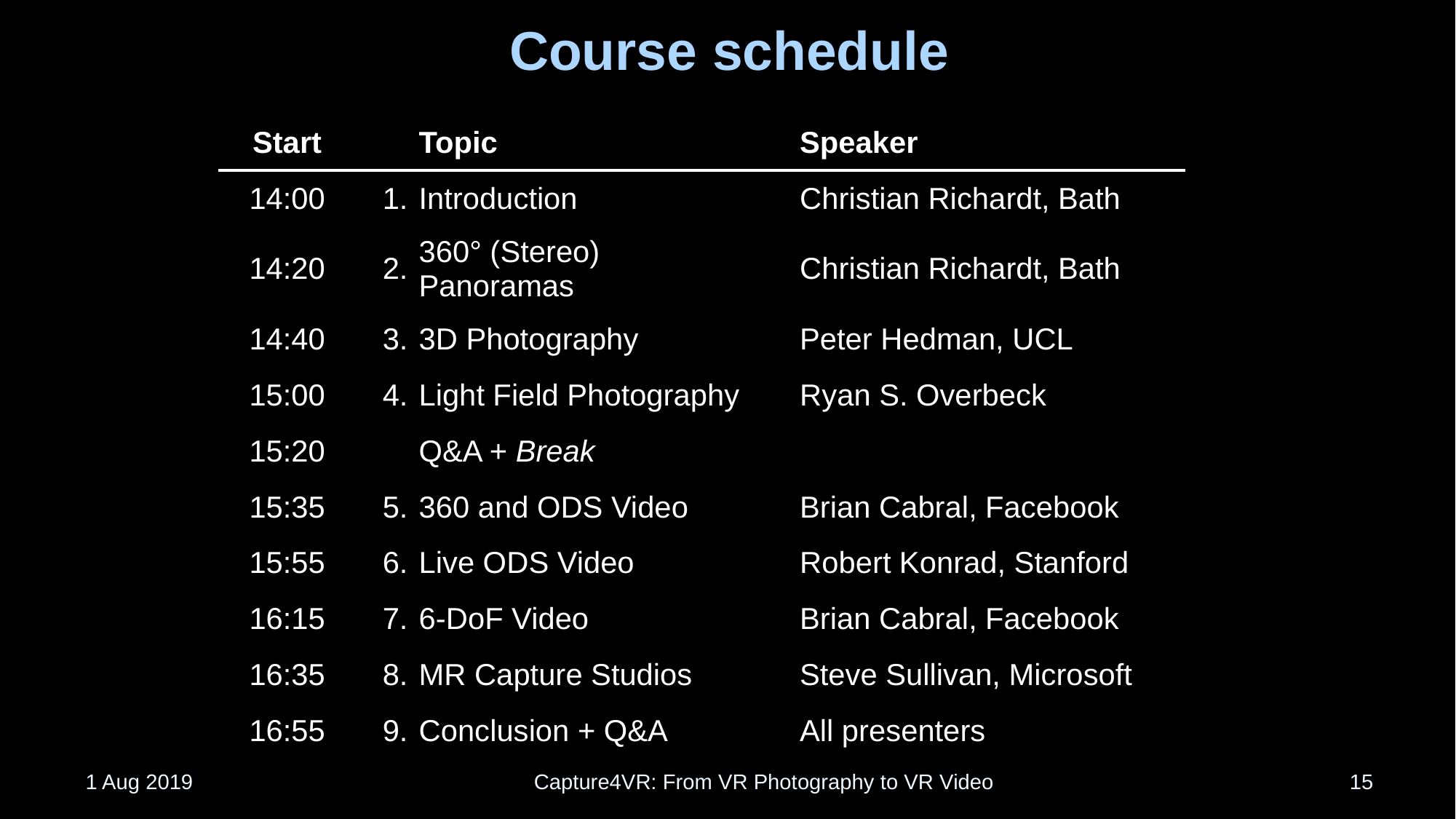

# Course schedule
| Start |  | Topic | Speaker |
| --- | --- | --- | --- |
| 14:00 | 1. | Introduction | Christian Richardt, Bath |
| 14:20 | 2. | 360° (Stereo) Panoramas | Christian Richardt, Bath |
| 14:40 | 3. | 3D Photography | Peter Hedman, UCL |
| 15:00 | 4. | Light Field Photography | Ryan S. Overbeck |
| 15:20 |  | Q&A + Break |  |
| 15:35 | 5. | 360 and ODS Video | Brian Cabral, Facebook |
| 15:55 | 6. | Live ODS Video | Robert Konrad, Stanford |
| 16:15 | 7. | 6-DoF Video | Brian Cabral, Facebook |
| 16:35 | 8. | MR Capture Studios | Steve Sullivan, Microsoft |
| 16:55 | 9. | Conclusion + Q&A | All presenters |
1 Aug 2019
Capture4VR: From VR Photography to VR Video
15